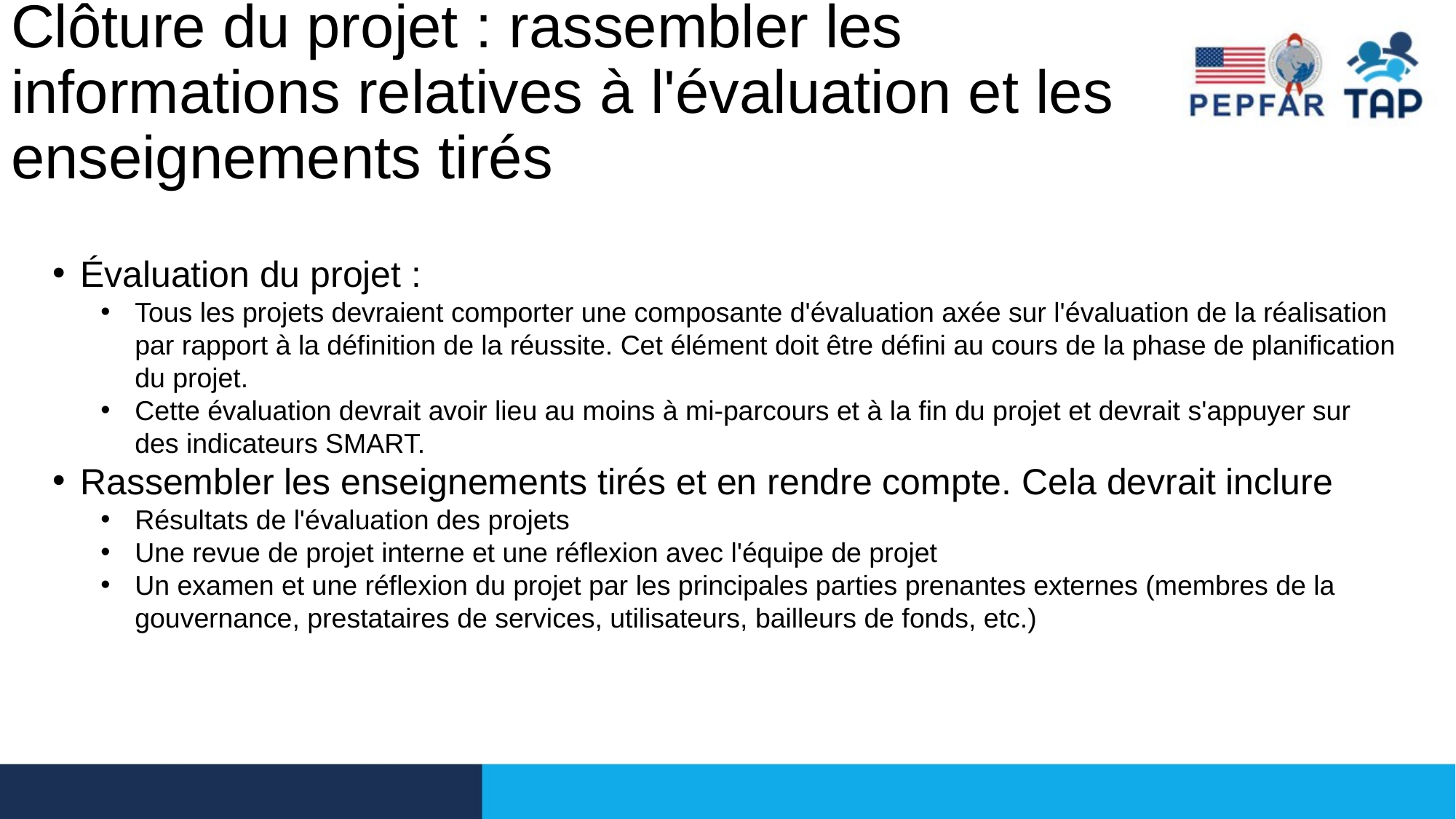

# Clôture du projet : rassembler les informations relatives à l'évaluation et les enseignements tirés
Évaluation du projet :
Tous les projets devraient comporter une composante d'évaluation axée sur l'évaluation de la réalisation par rapport à la définition de la réussite. Cet élément doit être défini au cours de la phase de planification du projet.
Cette évaluation devrait avoir lieu au moins à mi-parcours et à la fin du projet et devrait s'appuyer sur des indicateurs SMART.
Rassembler les enseignements tirés et en rendre compte. Cela devrait inclure
Résultats de l'évaluation des projets
Une revue de projet interne et une réflexion avec l'équipe de projet
Un examen et une réflexion du projet par les principales parties prenantes externes (membres de la gouvernance, prestataires de services, utilisateurs, bailleurs de fonds, etc.)